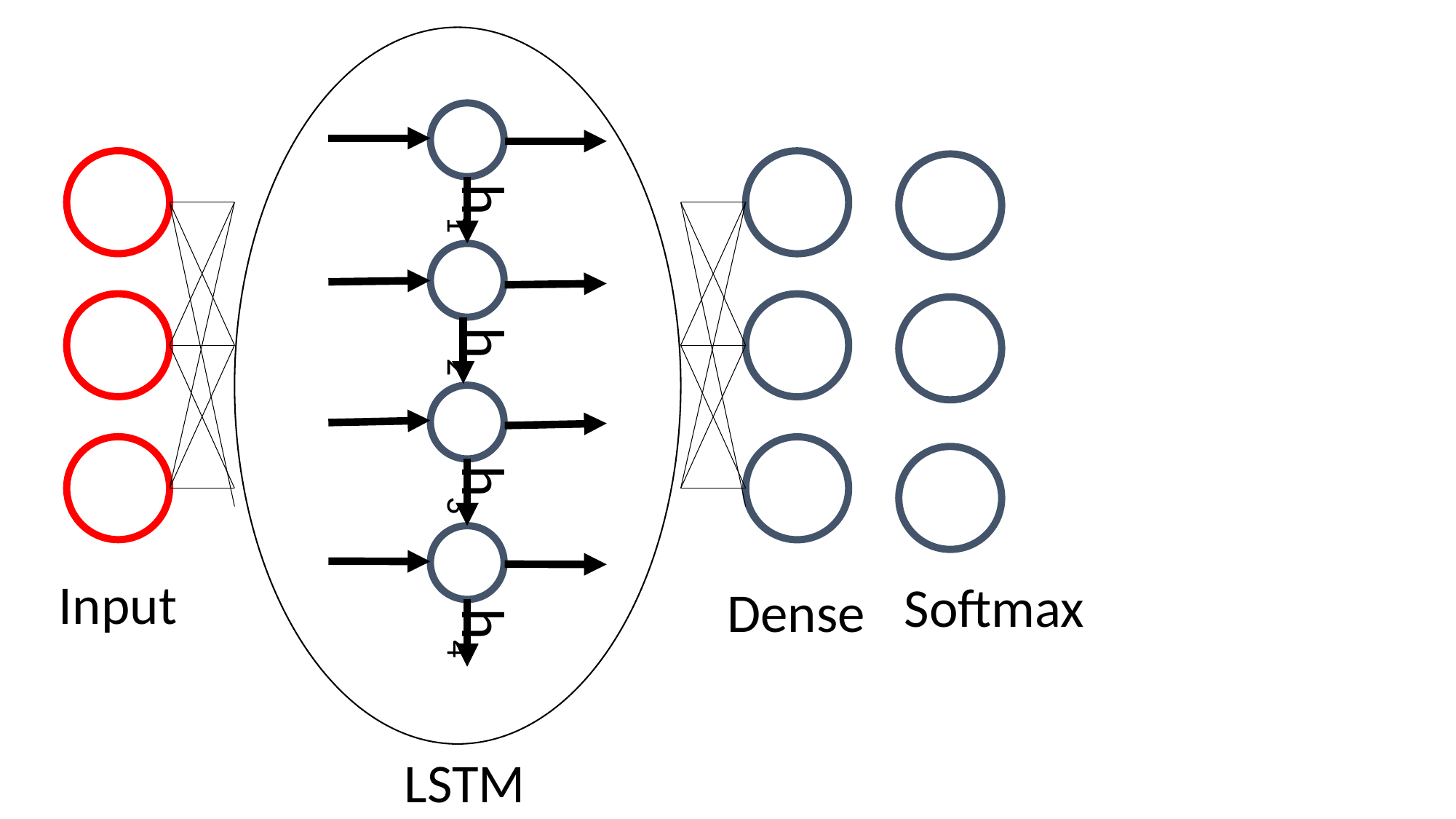

h1
h2
h3
h4

Input
Softmax
Dense
LSTM